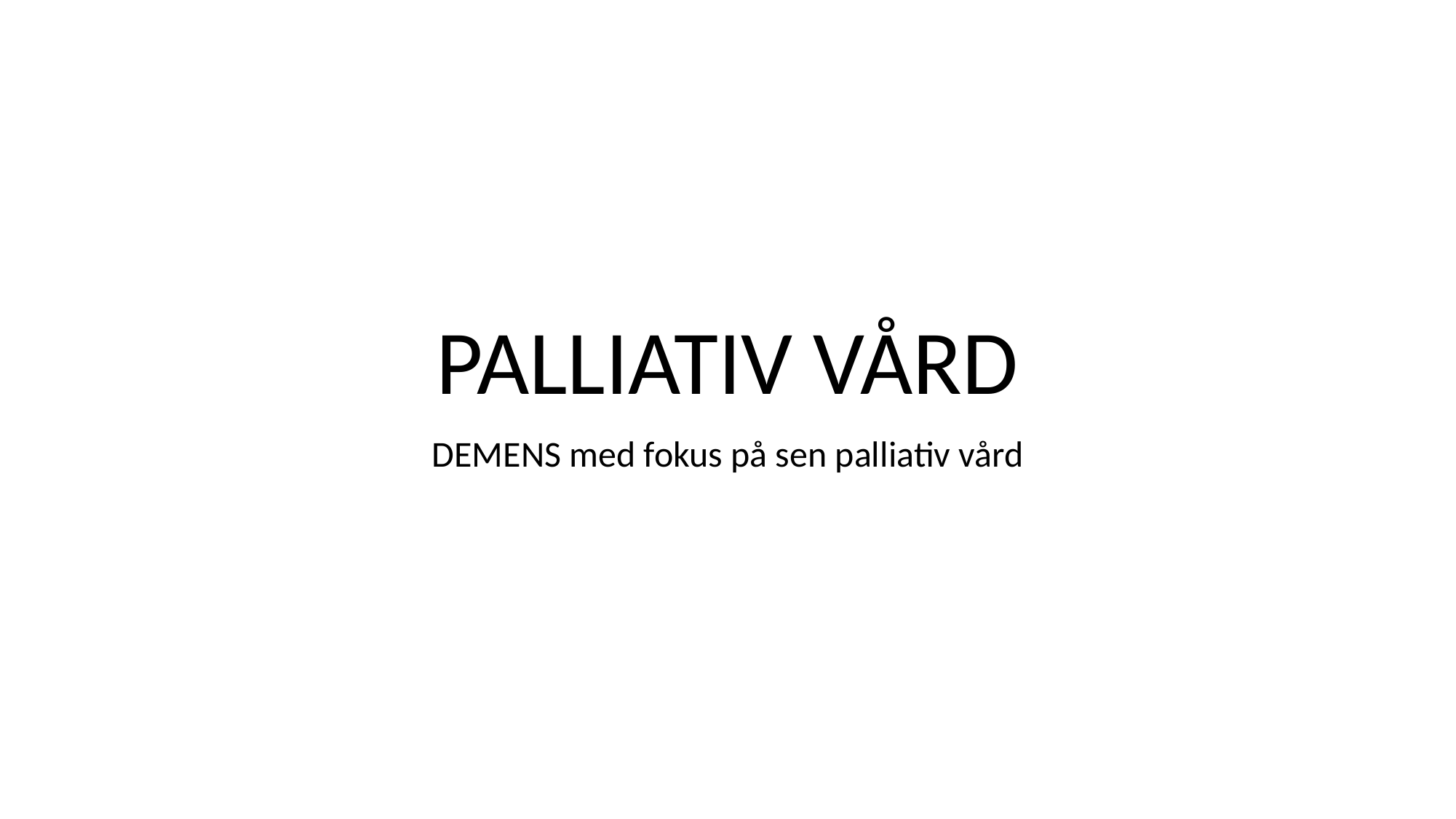

# PALLIATIV VÅRD
DEMENS med fokus på sen palliativ vård